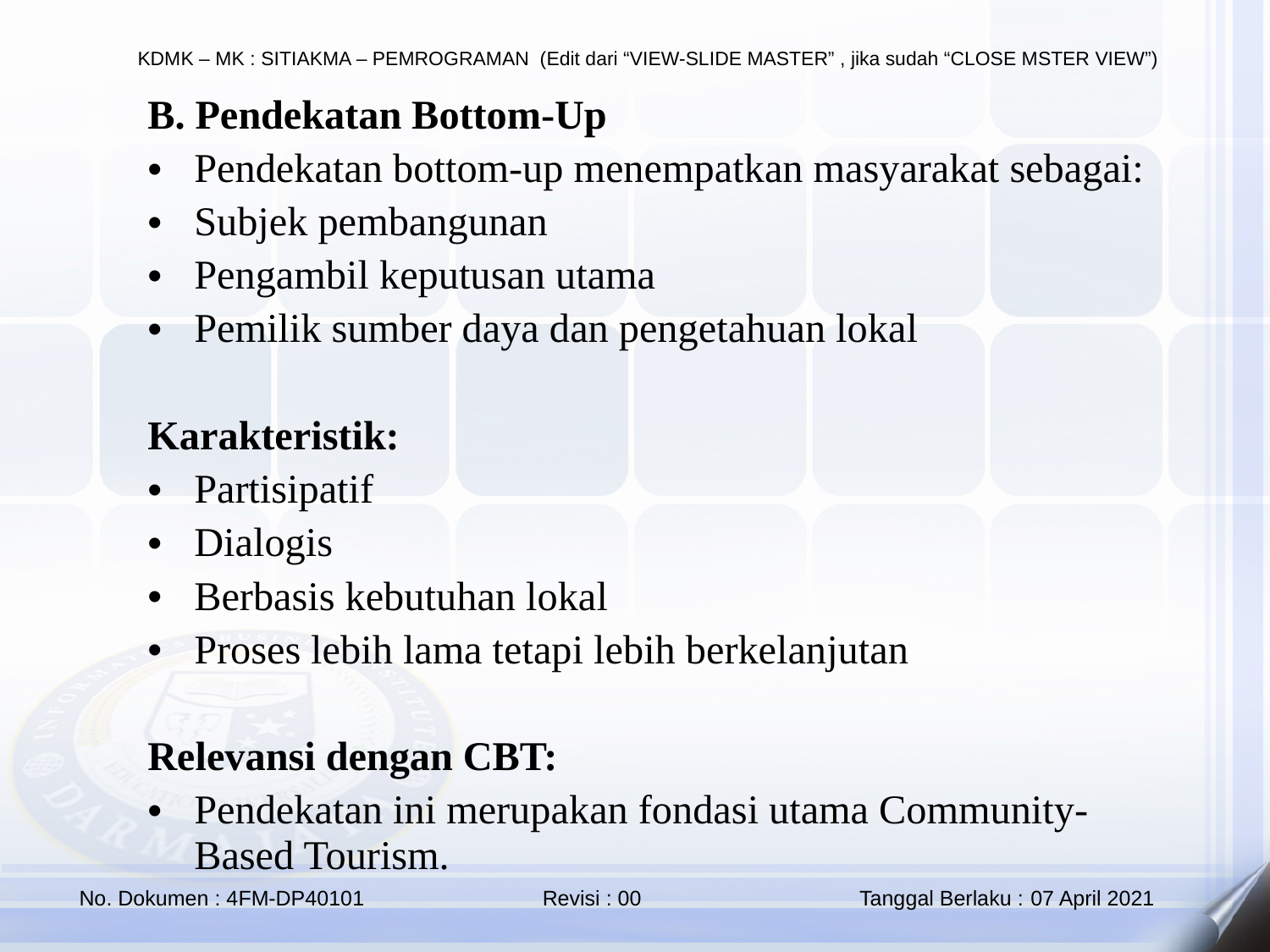

B. Pendekatan Bottom-Up
Pendekatan bottom-up menempatkan masyarakat sebagai:
Subjek pembangunan
Pengambil keputusan utama
Pemilik sumber daya dan pengetahuan lokal

Karakteristik:
Partisipatif
Dialogis
Berbasis kebutuhan lokal
Proses lebih lama tetapi lebih berkelanjutan

Relevansi dengan CBT:
Pendekatan ini merupakan fondasi utama Community-Based Tourism.